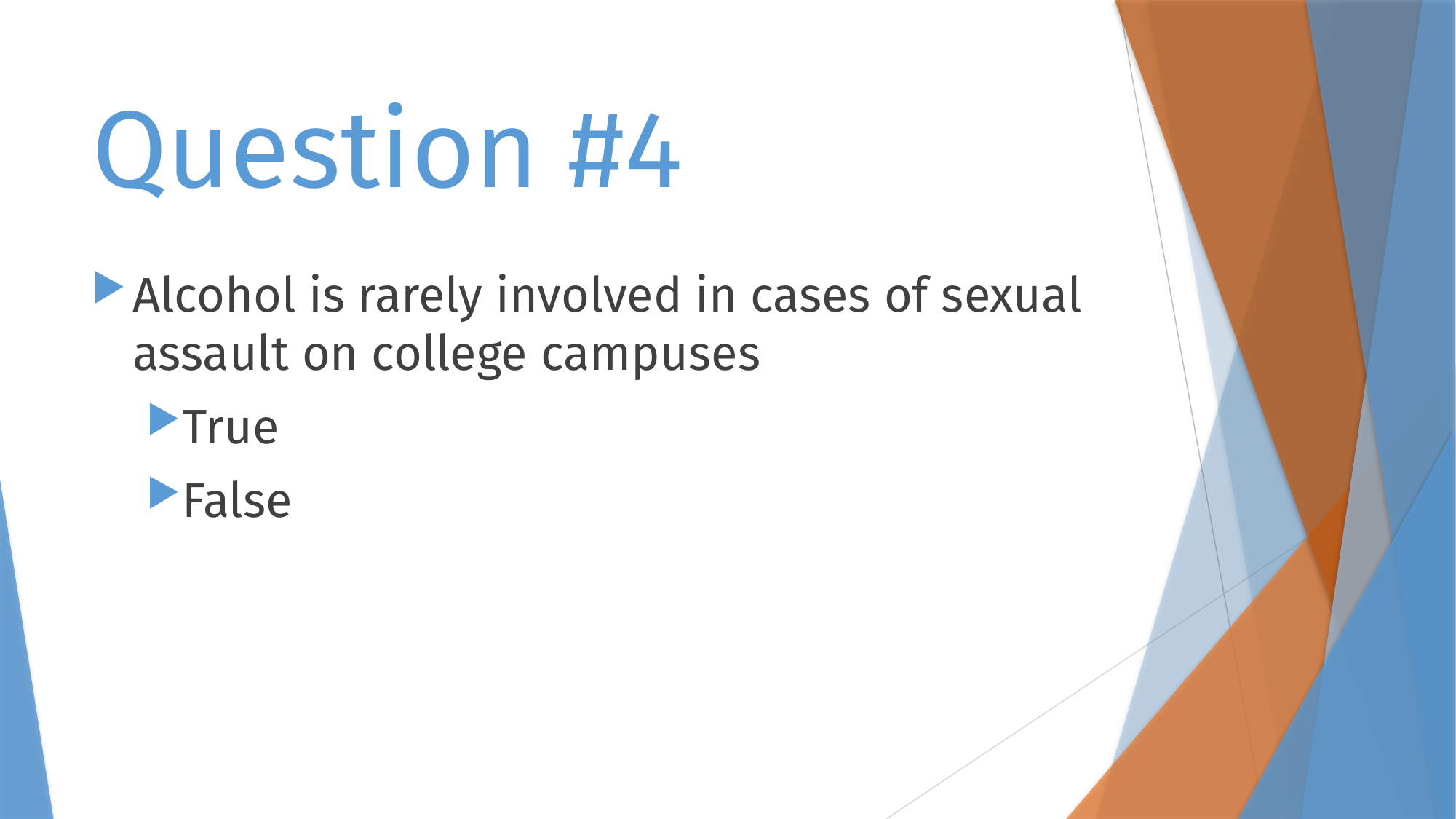

# Question #4
Alcohol is rarely involved in cases of sexual assault on college campuses
True
False